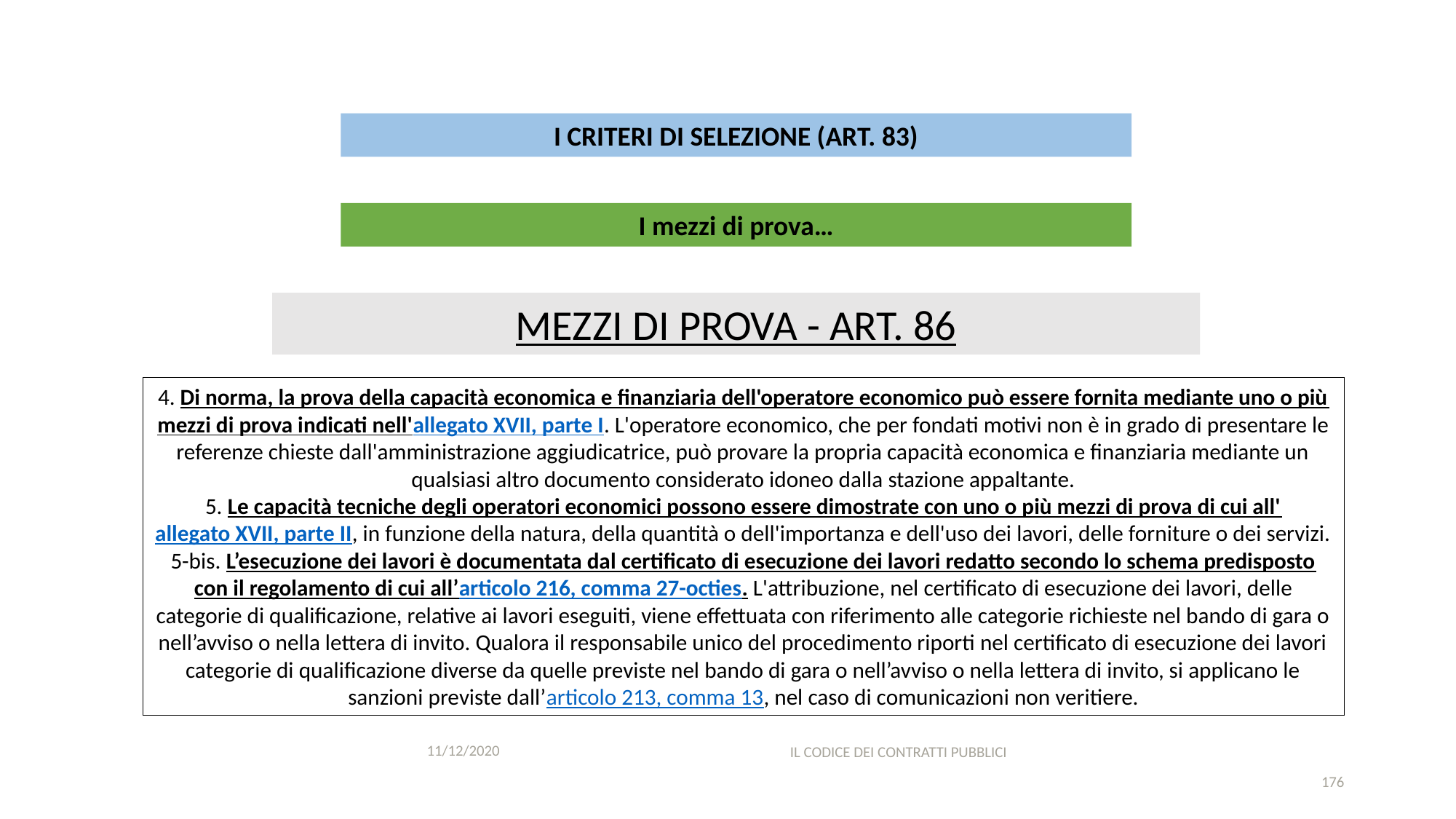

#
I CRITERI DI SELEZIONE (ART. 83)
I mezzi di prova…
MEZZI DI PROVA - ART. 86
4. Di norma, la prova della capacità economica e finanziaria dell'operatore economico può essere fornita mediante uno o più mezzi di prova indicati nell'allegato XVII, parte I. L'operatore economico, che per fondati motivi non è in grado di presentare le referenze chieste dall'amministrazione aggiudicatrice, può provare la propria capacità economica e finanziaria mediante un qualsiasi altro documento considerato idoneo dalla stazione appaltante.
5. Le capacità tecniche degli operatori economici possono essere dimostrate con uno o più mezzi di prova di cui all'allegato XVII, parte II, in funzione della natura, della quantità o dell'importanza e dell'uso dei lavori, delle forniture o dei servizi.
5-bis. L’esecuzione dei lavori è documentata dal certificato di esecuzione dei lavori redatto secondo lo schema predisposto con il regolamento di cui all’articolo 216, comma 27-octies. L'attribuzione, nel certificato di esecuzione dei lavori, delle categorie di qualificazione, relative ai lavori eseguiti, viene effettuata con riferimento alle categorie richieste nel bando di gara o nell’avviso o nella lettera di invito. Qualora il responsabile unico del procedimento riporti nel certificato di esecuzione dei lavori categorie di qualificazione diverse da quelle previste nel bando di gara o nell’avviso o nella lettera di invito, si applicano le sanzioni previste dall’articolo 213, comma 13, nel caso di comunicazioni non veritiere.

11/12/2020
IL CODICE DEI CONTRATTI PUBBLICI
176